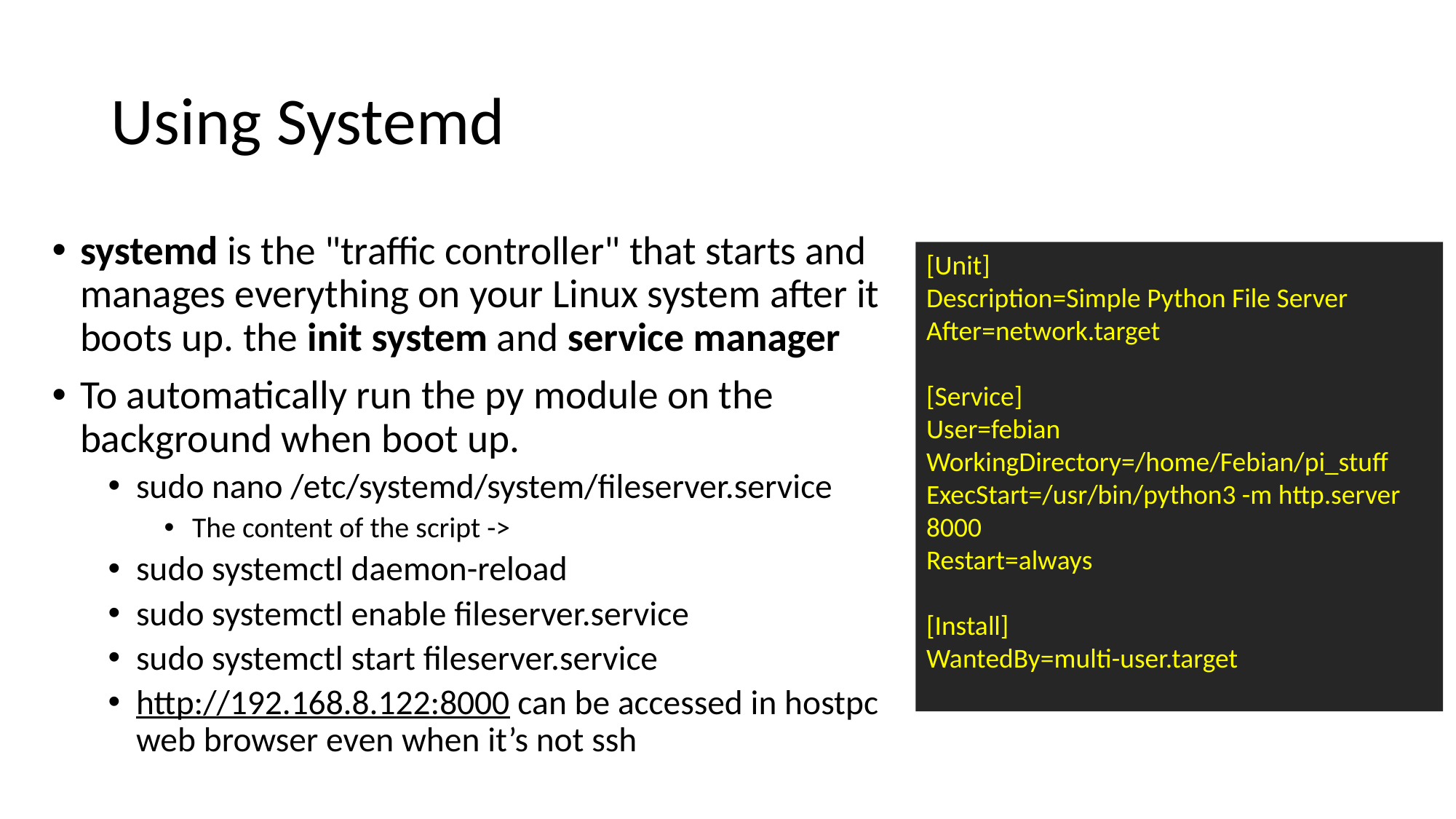

# Using Systemd
systemd is the "traffic controller" that starts and manages everything on your Linux system after it boots up. the init system and service manager
To automatically run the py module on the background when boot up.
sudo nano /etc/systemd/system/fileserver.service
The content of the script ->
sudo systemctl daemon-reload
sudo systemctl enable fileserver.service
sudo systemctl start fileserver.service
http://192.168.8.122:8000 can be accessed in hostpc web browser even when it’s not ssh

[Unit]
Description=Simple Python File Server
After=network.target

[Service]
User=febian
WorkingDirectory=/home/Febian/pi_stuff
ExecStart=/usr/bin/python3 -m http.server 8000
Restart=always

[Install]
WantedBy=multi-user.target